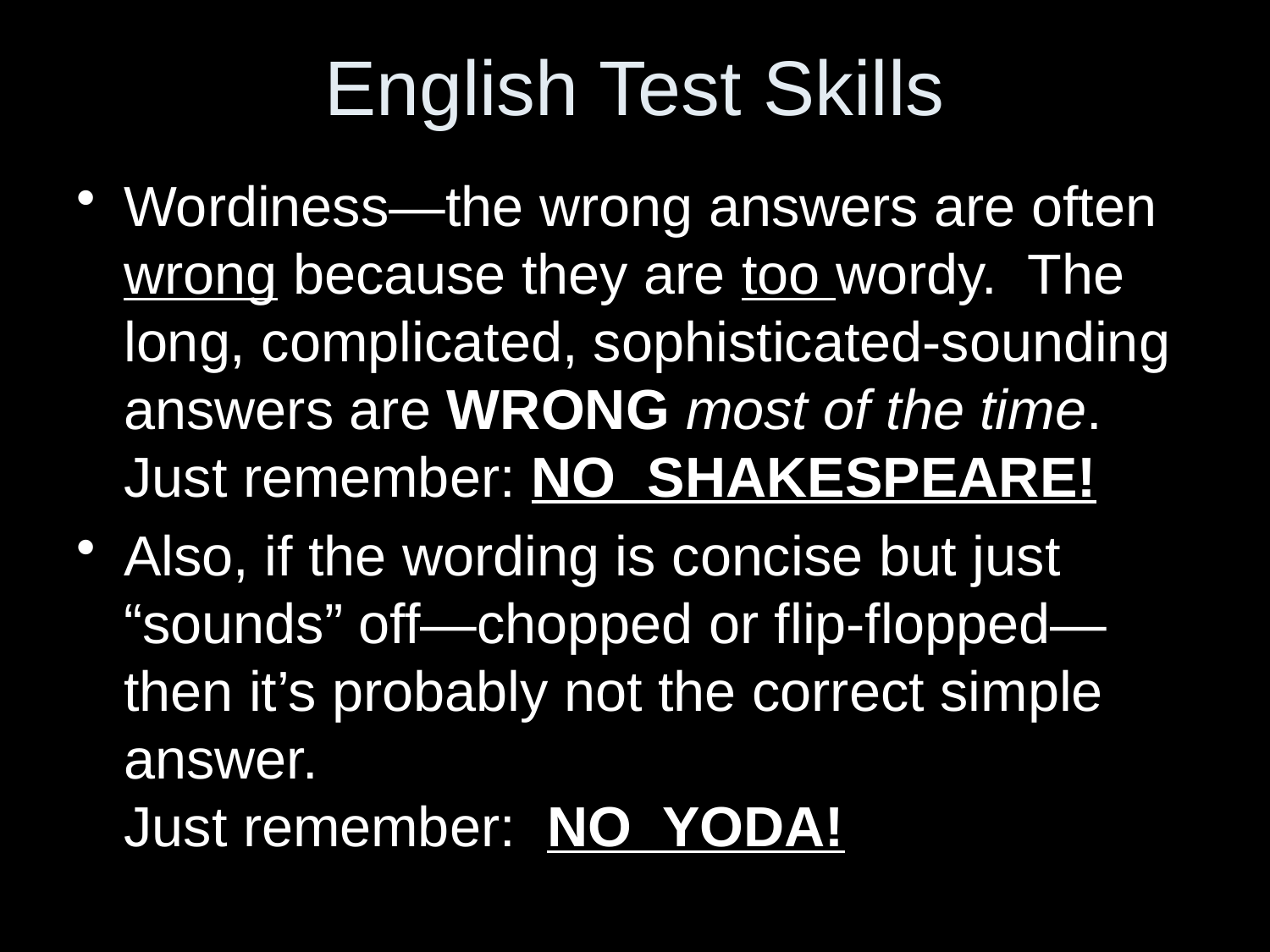

# English Test Skills
Wordiness—the wrong answers are often wrong because they are too wordy.  The long, complicated, sophisticated-sounding answers are WRONG most of the time.  Just remember: NO  SHAKESPEARE!
Also, if the wording is concise but just “sounds” off—chopped or flip-flopped—then it’s probably not the correct simple answer.
Just remember:  NO  YODA!